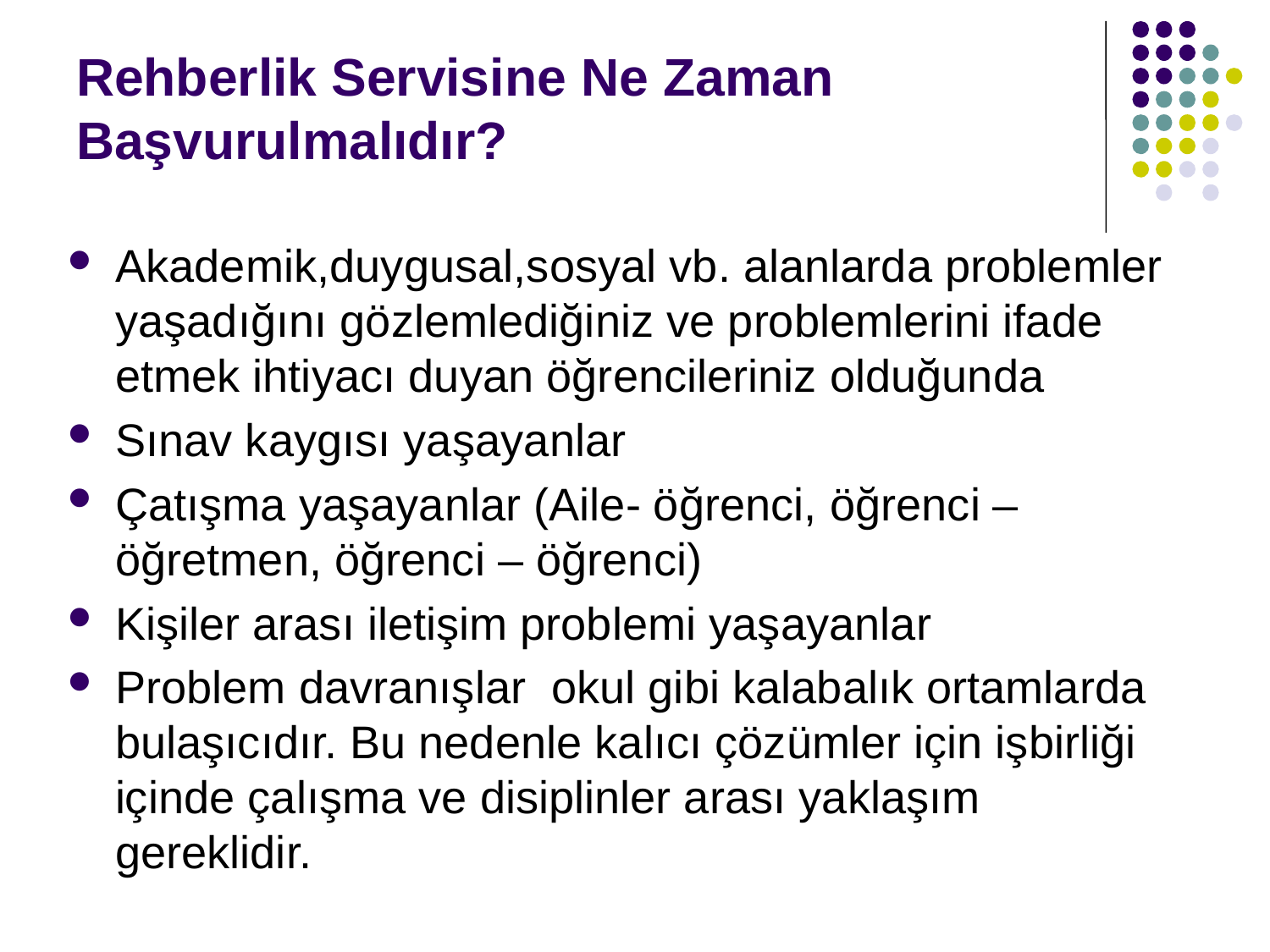

Rehberlik Servisine Ne Zaman Başvurulmalıdır?

Akademik,duygusal,sosyal vb. alanlarda problemler yaşadığını gözlemlediğiniz ve problemlerini ifade etmek ihtiyacı duyan öğrencileriniz olduğunda
Sınav kaygısı yaşayanlar
Çatışma yaşayanlar (Aile- öğrenci, öğrenci – öğretmen, öğrenci – öğrenci)
Kişiler arası iletişim problemi yaşayanlar
Problem davranışlar  okul gibi kalabalık ortamlarda bulaşıcıdır. Bu nedenle kalıcı çözümler için işbirliği içinde çalışma ve disiplinler arası yaklaşım gereklidir.